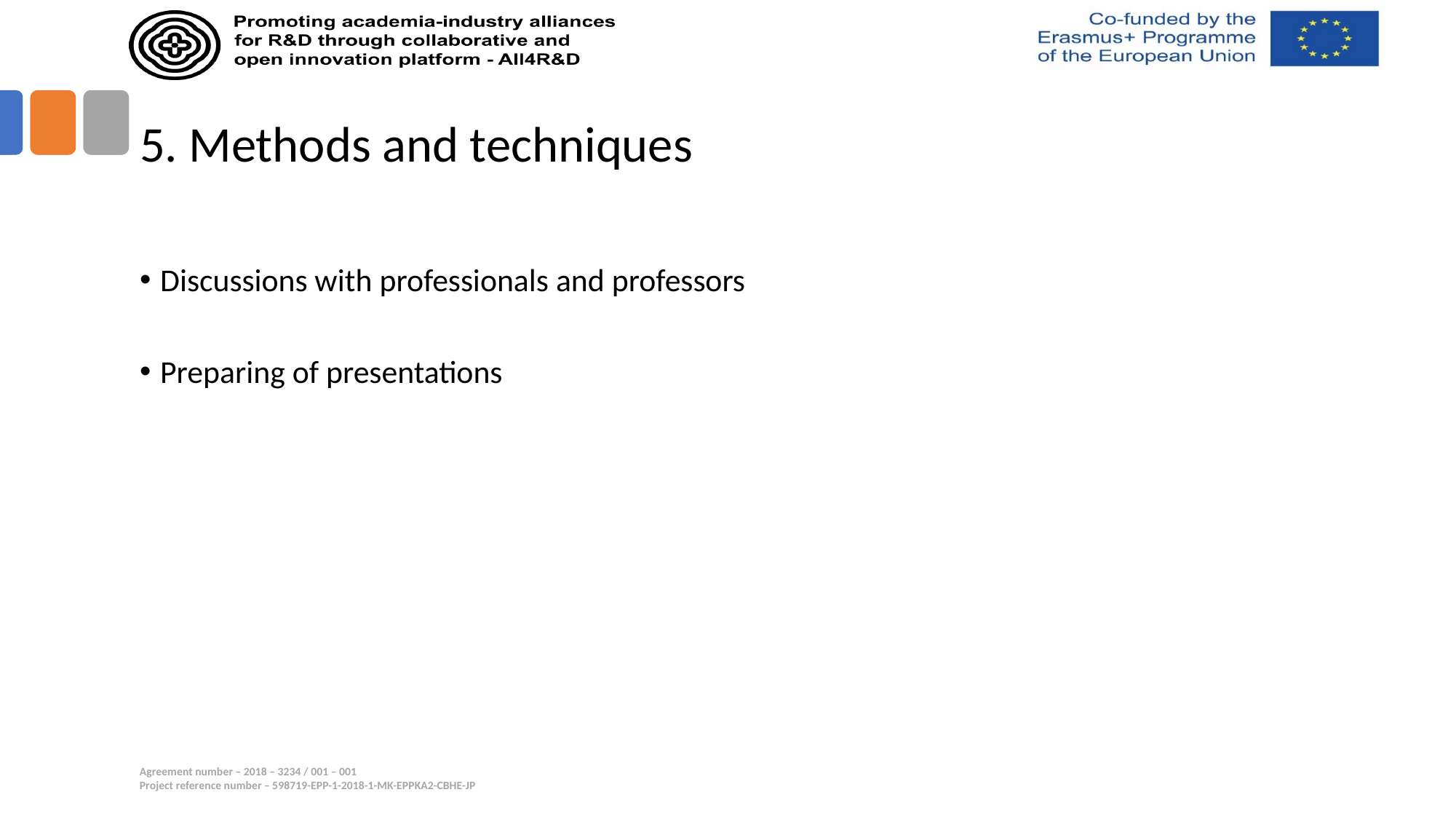

# 5. Methods and techniques

Discussions with professionals and professors

Preparing of presentations